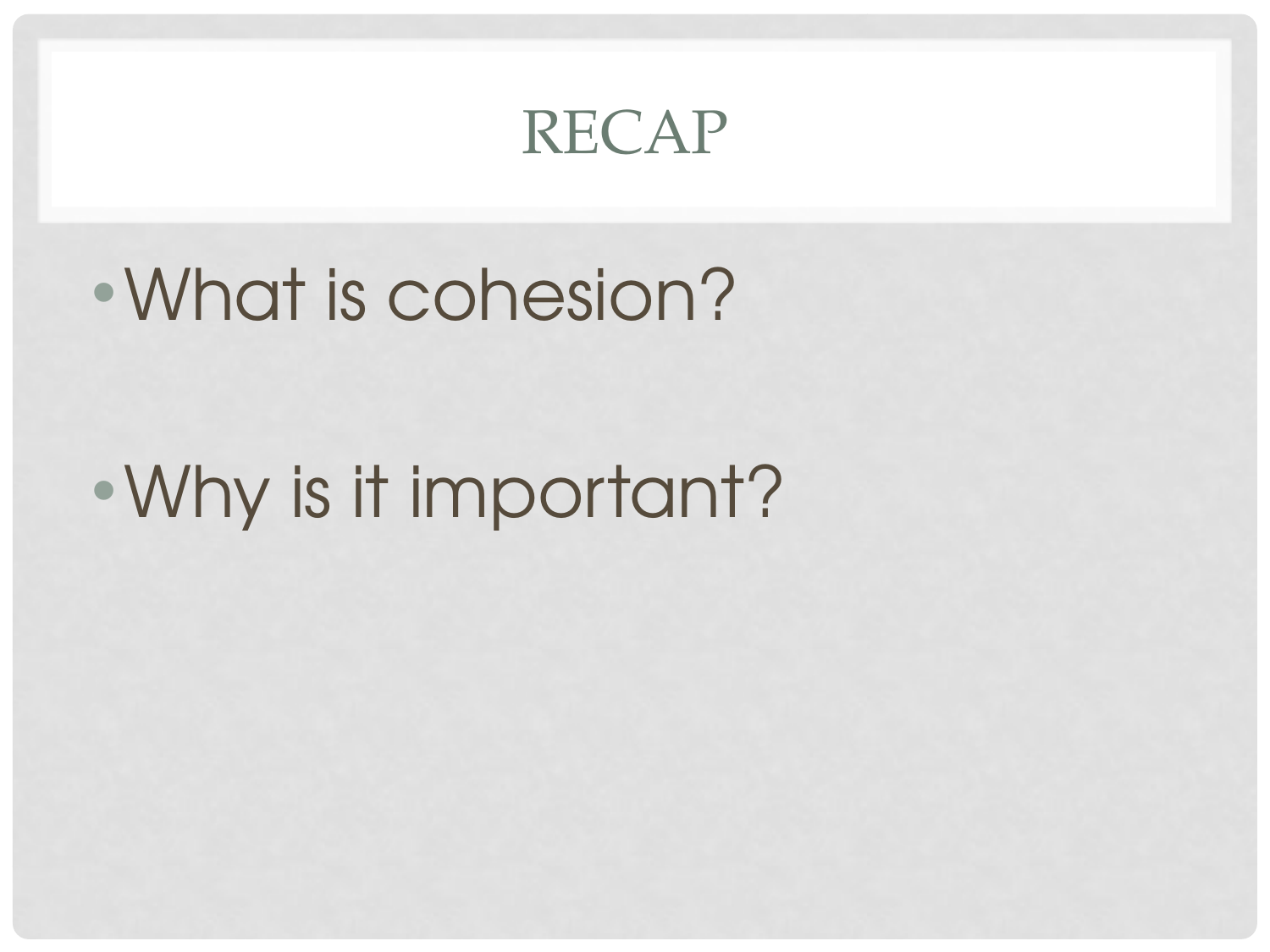

# Recap
What is cohesion?

Why is it important?